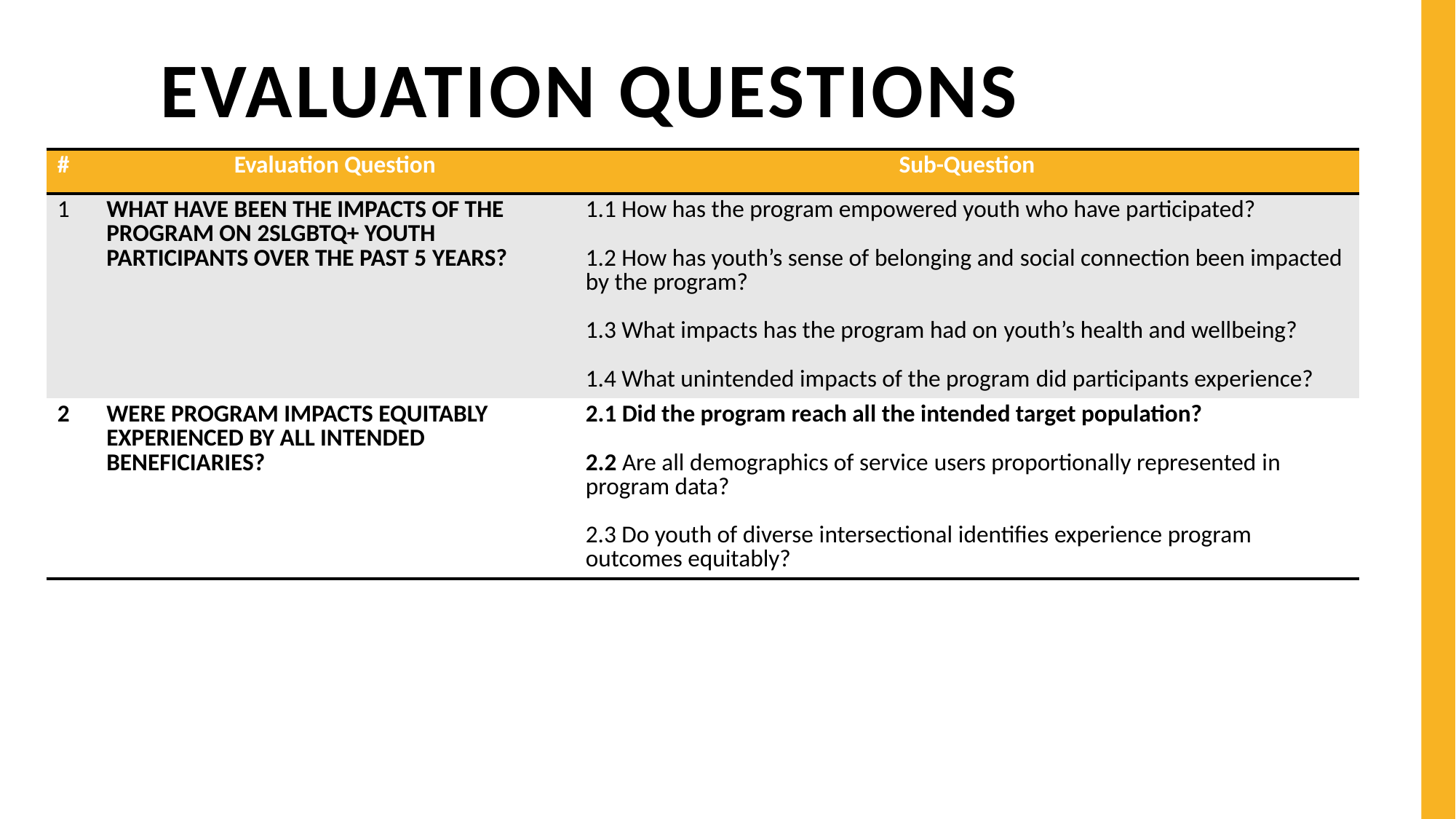

# Evaluation Questions
| # | Evaluation Question | Sub-Question |
| --- | --- | --- |
| 1 | WHAT HAVE BEEN THE IMPACTS OF THE PROGRAM ON 2SLGBTQ+ YOUTH PARTICIPANTS OVER THE PAST 5 YEARS? | 1.1 How has the program empowered youth who have participated? 1.2 How has youth’s sense of belonging and social connection been impacted by the program? 1.3 What impacts has the program had on youth’s health and wellbeing? 1.4 What unintended impacts of the program did participants experience? |
| 2 | WERE PROGRAM IMPACTS EQUITABLY EXPERIENCED BY ALL INTENDED BENEFICIARIES? | 2.1 Did the program reach all the intended target population? 2.2 Are all demographics of service users proportionally represented in program data? 2.3 Do youth of diverse intersectional identifies experience program outcomes equitably? |